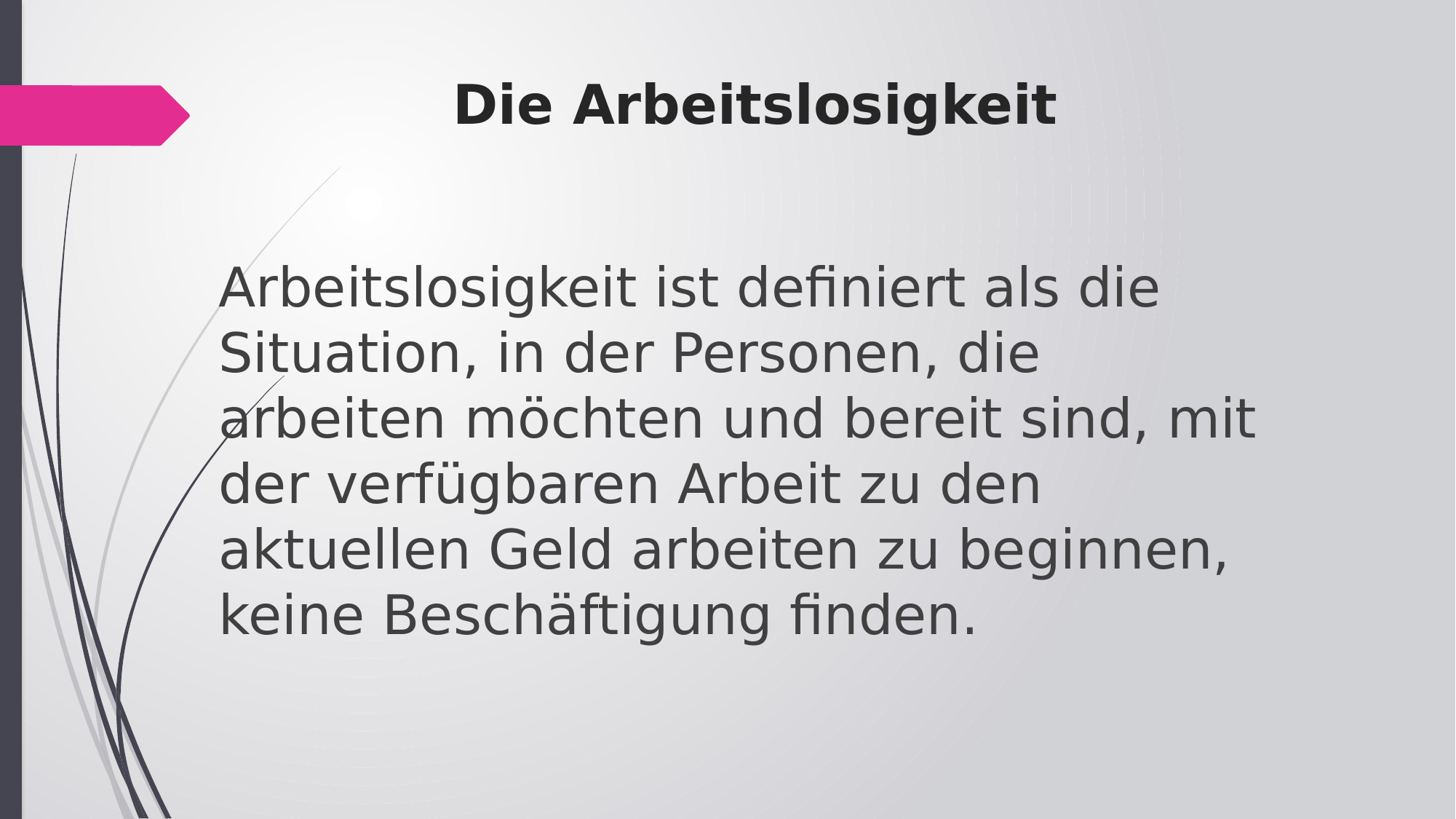

# Die Arbeitslosigkeit
Arbeitslosigkeit ist definiert als die Situation, in der Personen, die arbeiten möchten und bereit sind, mit der verfügbaren Arbeit zu den aktuellen Geld arbeiten zu beginnen, keine Beschäftigung finden.